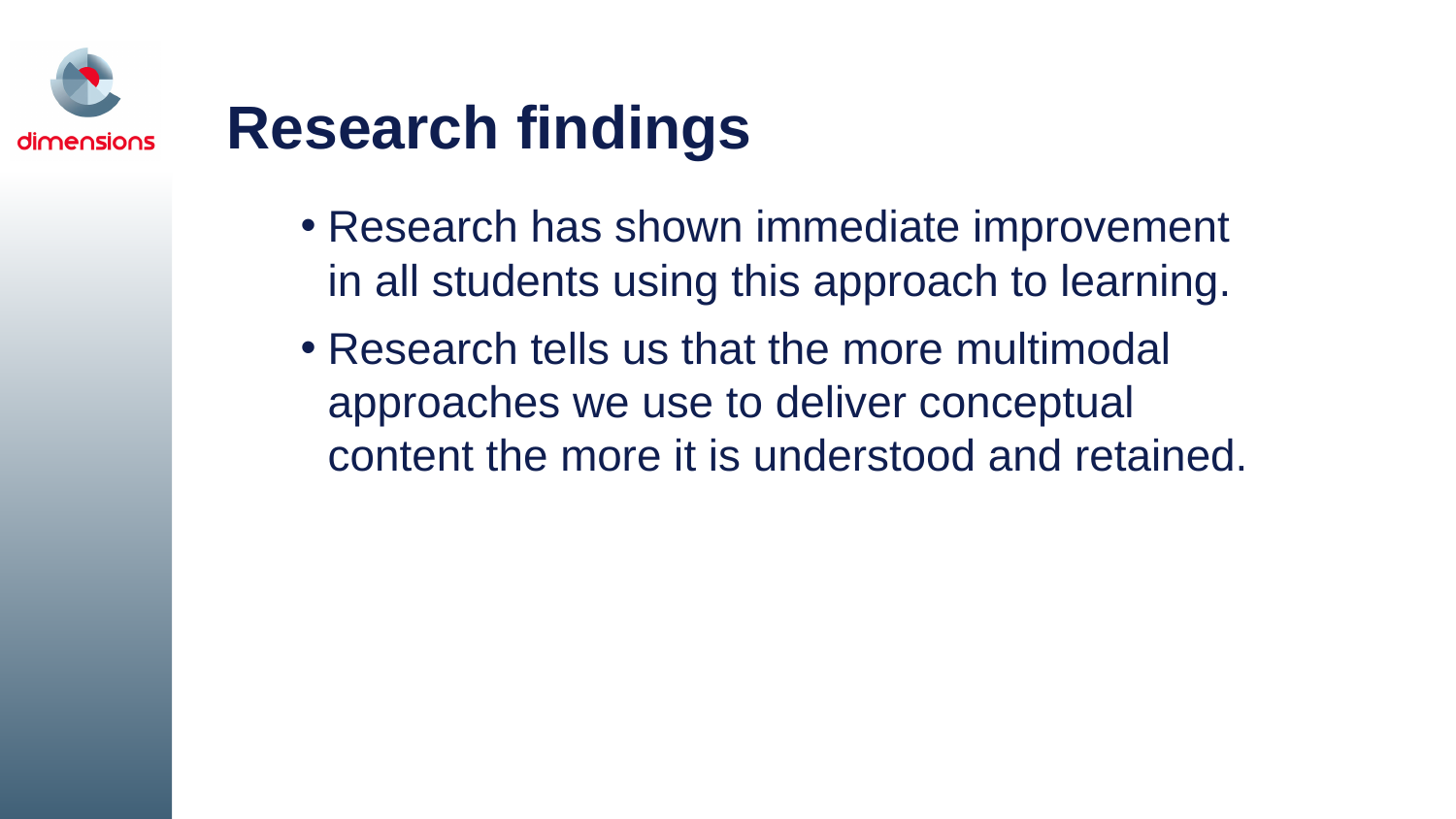

# Research findings
Research has shown immediate improvement
in all students using this approach to learning.
Research tells us that the more multimodal approaches we use to deliver conceptual
content the more it is understood and retained.